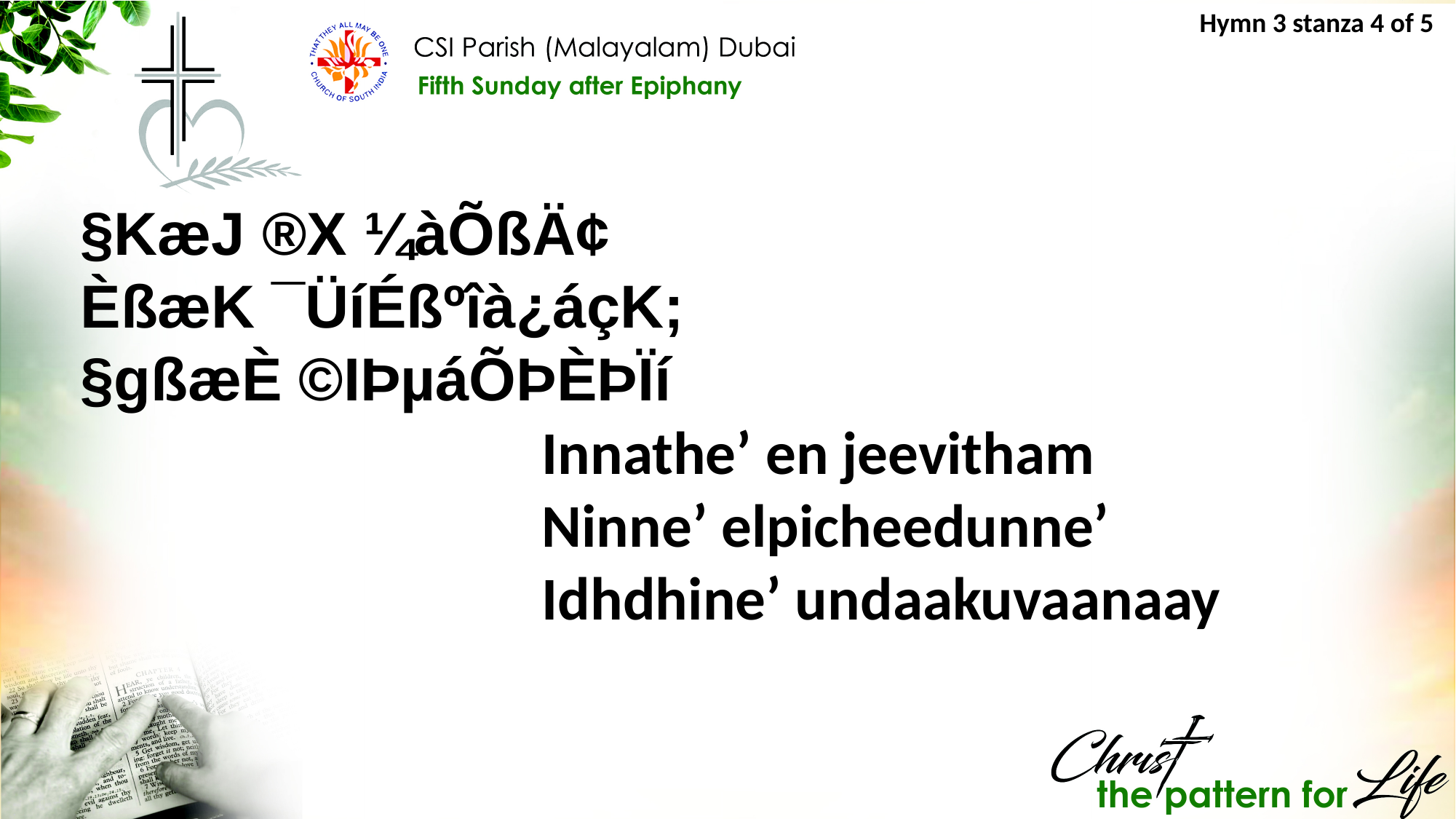

Hymn 3 stanza 4 of 5
§KæJ ®X ¼àÕßÄ¢
ÈßæK ¯ÜíÉßºîà¿áçK;
§gßæÈ ©IÞµáÕÞÈÞÏí
Innathe’ en jeevitham
Ninne’ elpicheedunne’
Idhdhine’ undaakuvaanaay